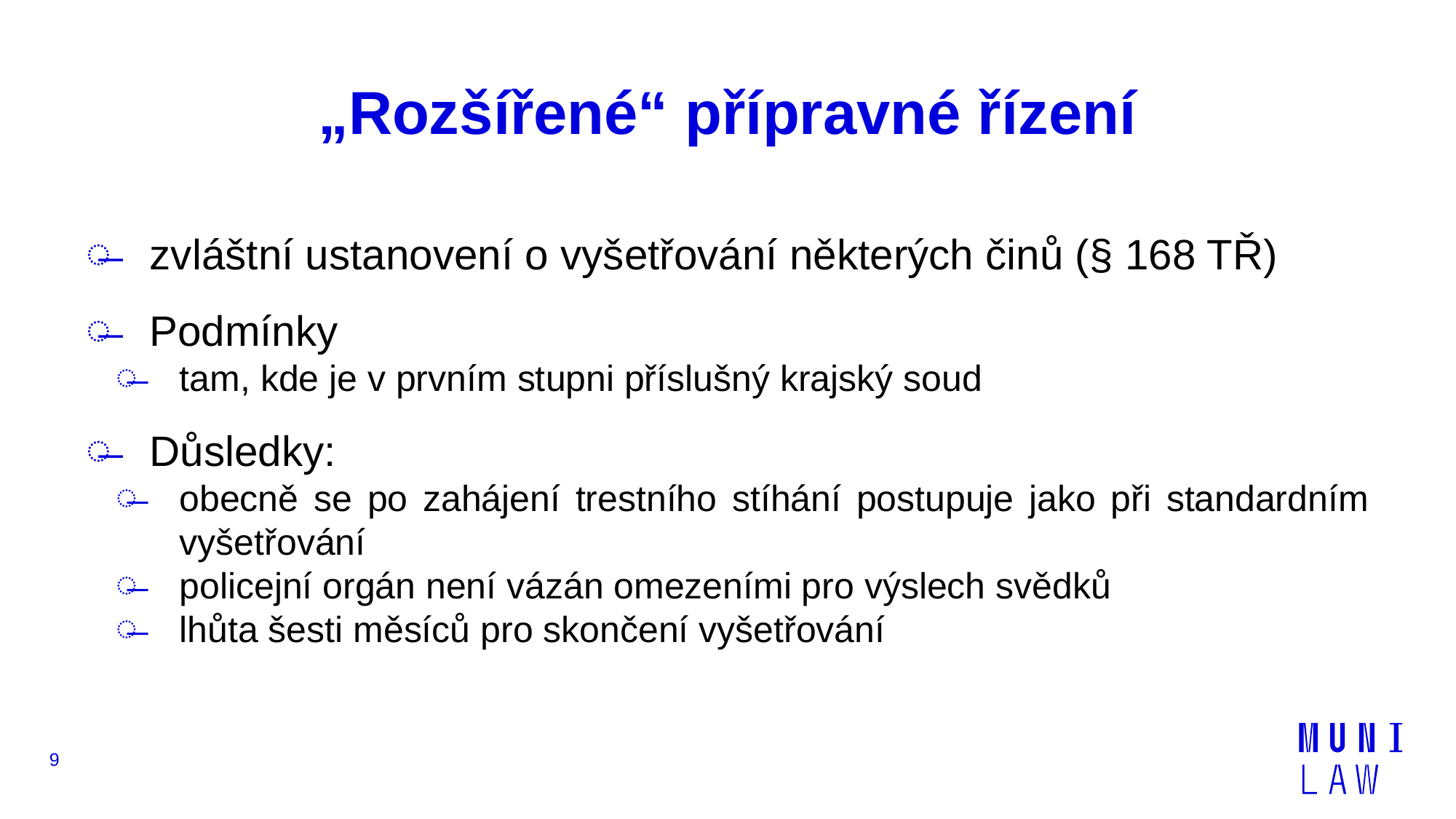

# „Rozšířené“ přípravné řízení
zvláštní ustanovení o vyšetřování některých činů (§ 168 TŘ)
Podmínky
tam, kde je v prvním stupni příslušný krajský soud
Důsledky:
obecně se po zahájení trestního stíhání postupuje jako při standardním vyšetřování
policejní orgán není vázán omezeními pro výslech svědků
lhůta šesti měsíců pro skončení vyšetřování

9